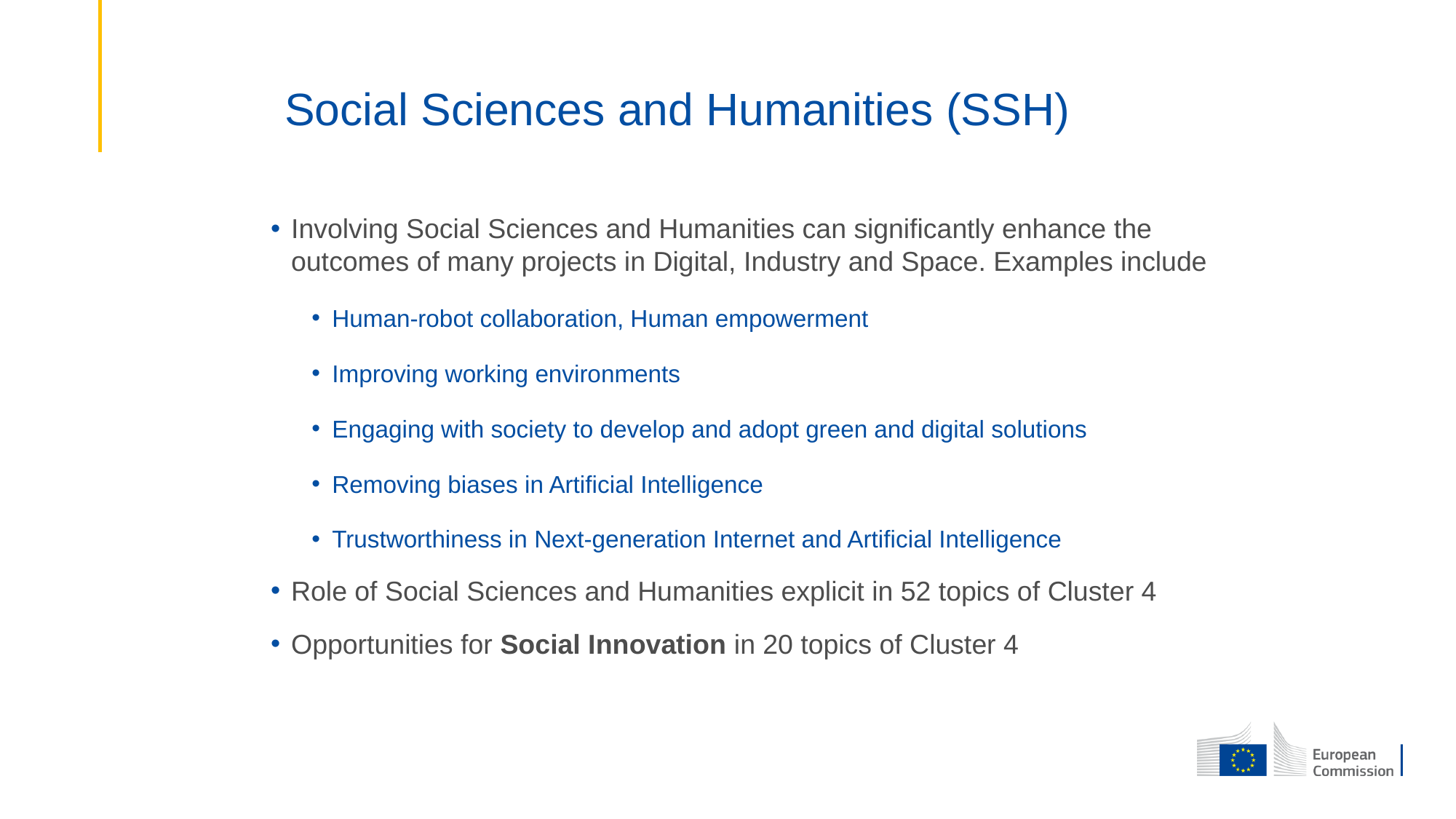

# Social Sciences and Humanities (SSH)
Involving Social Sciences and Humanities can significantly enhance the outcomes of many projects in Digital, Industry and Space. Examples include
Human-robot collaboration, Human empowerment
Improving working environments
Engaging with society to develop and adopt green and digital solutions
Removing biases in Artificial Intelligence
Trustworthiness in Next-generation Internet and Artificial Intelligence
Role of Social Sciences and Humanities explicit in 52 topics of Cluster 4
Opportunities for Social Innovation in 20 topics of Cluster 4